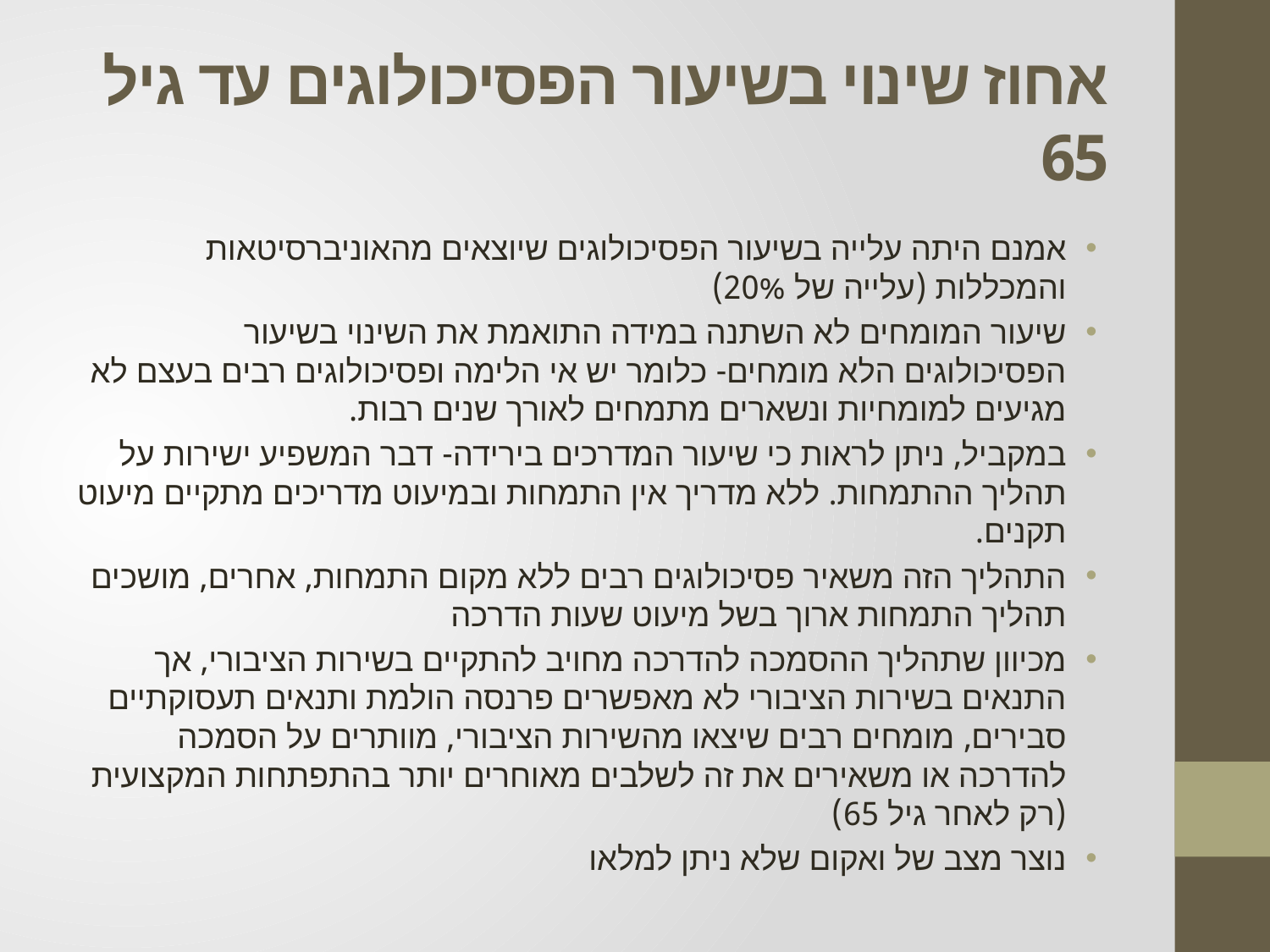

# אחוז שינוי בשיעור הפסיכולוגים עד גיל 65
אמנם היתה עלייה בשיעור הפסיכולוגים שיוצאים מהאוניברסיטאות והמכללות (עלייה של 20%)
שיעור המומחים לא השתנה במידה התואמת את השינוי בשיעור הפסיכולוגים הלא מומחים- כלומר יש אי הלימה ופסיכולוגים רבים בעצם לא מגיעים למומחיות ונשארים מתמחים לאורך שנים רבות.
במקביל, ניתן לראות כי שיעור המדרכים בירידה- דבר המשפיע ישירות על תהליך ההתמחות. ללא מדריך אין התמחות ובמיעוט מדריכים מתקיים מיעוט תקנים.
התהליך הזה משאיר פסיכולוגים רבים ללא מקום התמחות, אחרים, מושכים תהליך התמחות ארוך בשל מיעוט שעות הדרכה
מכיוון שתהליך ההסמכה להדרכה מחויב להתקיים בשירות הציבורי, אך התנאים בשירות הציבורי לא מאפשרים פרנסה הולמת ותנאים תעסוקתיים סבירים, מומחים רבים שיצאו מהשירות הציבורי, מוותרים על הסמכה להדרכה או משאירים את זה לשלבים מאוחרים יותר בהתפתחות המקצועית (רק לאחר גיל 65)
נוצר מצב של ואקום שלא ניתן למלאו